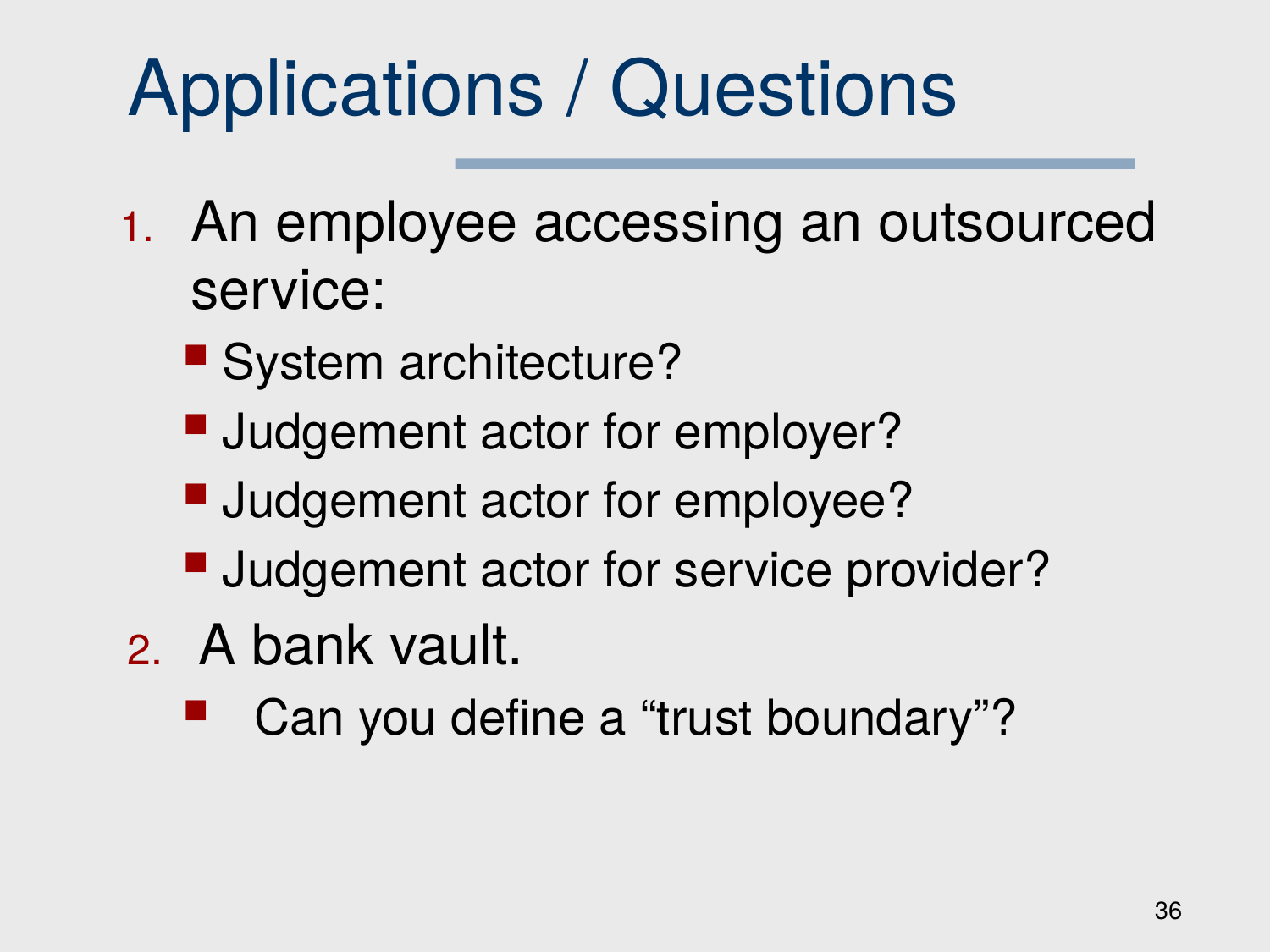

# Applications / Questions
An employee accessing an outsourced service:
System architecture?
Judgement actor for employer?
Judgement actor for employee?
Judgement actor for service provider?
A bank vault.
Can you define a “trust boundary”?
36